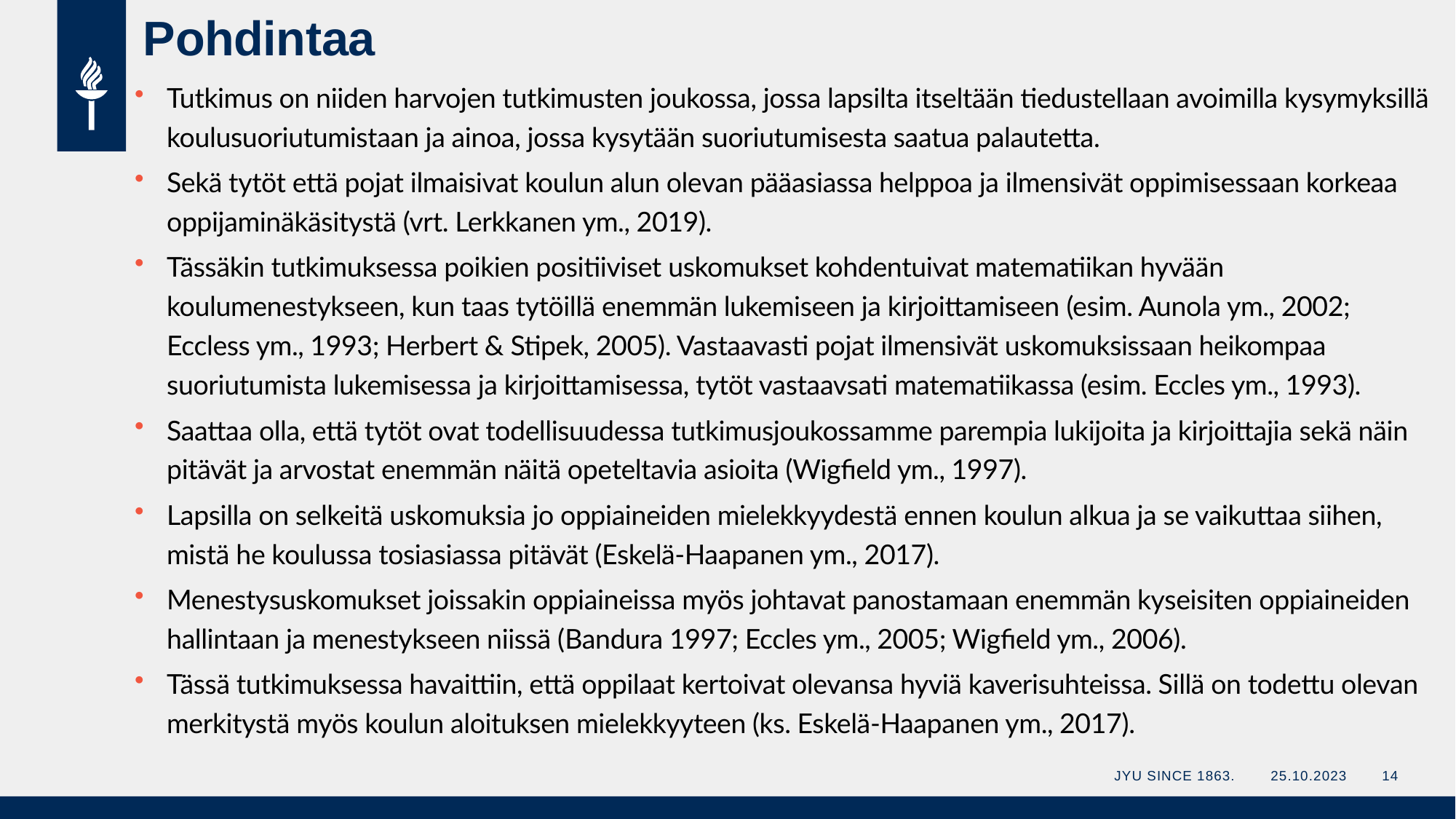

# Pohdintaa
Tutkimus on niiden harvojen tutkimusten joukossa, jossa lapsilta itseltään tiedustellaan avoimilla kysymyksillä koulusuoriutumistaan ja ainoa, jossa kysytään suoriutumisesta saatua palautetta.
Sekä tytöt että pojat ilmaisivat koulun alun olevan pääasiassa helppoa ja ilmensivät oppimisessaan korkeaa oppijaminäkäsitystä (vrt. Lerkkanen ym., 2019).
Tässäkin tutkimuksessa poikien positiiviset uskomukset kohdentuivat matematiikan hyvään koulumenestykseen, kun taas tytöillä enemmän lukemiseen ja kirjoittamiseen (esim. Aunola ym., 2002; Eccless ym., 1993; Herbert & Stipek, 2005). Vastaavasti pojat ilmensivät uskomuksissaan heikompaa suoriutumista lukemisessa ja kirjoittamisessa, tytöt vastaavsati matematiikassa (esim. Eccles ym., 1993).
Saattaa olla, että tytöt ovat todellisuudessa tutkimusjoukossamme parempia lukijoita ja kirjoittajia sekä näin pitävät ja arvostat enemmän näitä opeteltavia asioita (Wigfield ym., 1997).
Lapsilla on selkeitä uskomuksia jo oppiaineiden mielekkyydestä ennen koulun alkua ja se vaikuttaa siihen, mistä he koulussa tosiasiassa pitävät (Eskelä-Haapanen ym., 2017).
Menestysuskomukset joissakin oppiaineissa myös johtavat panostamaan enemmän kyseisiten oppiaineiden hallintaan ja menestykseen niissä (Bandura 1997; Eccles ym., 2005; Wigfield ym., 2006).
Tässä tutkimuksessa havaittiin, että oppilaat kertoivat olevansa hyviä kaverisuhteissa. Sillä on todettu olevan merkitystä myös koulun aloituksen mielekkyyteen (ks. Eskelä-Haapanen ym., 2017).

JYU Since 1863.
25.10.2023
14